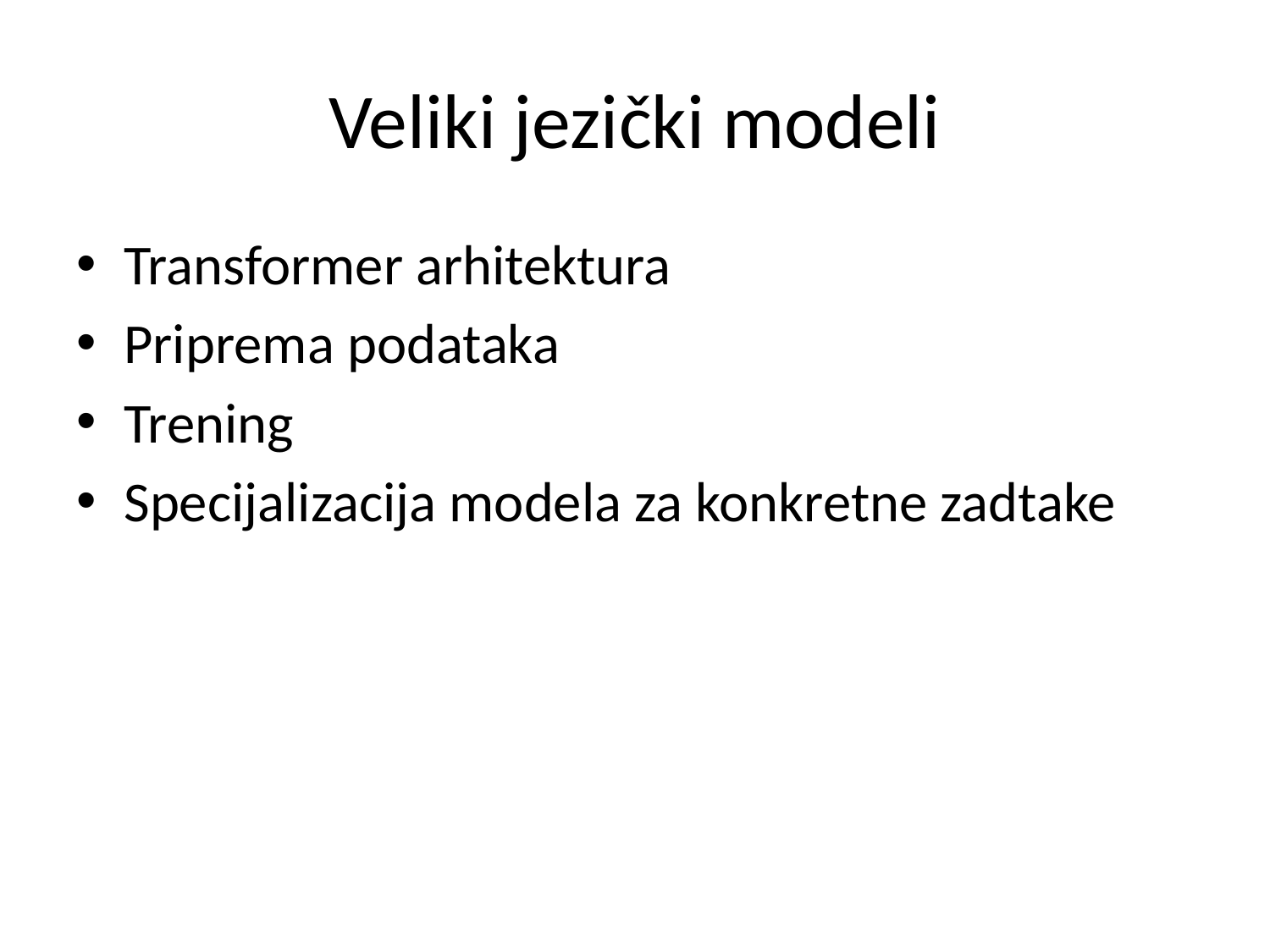

# Veliki jezički modeli
Transformer arhitektura
Priprema podataka
Trening
Specijalizacija modela za konkretne zadtake